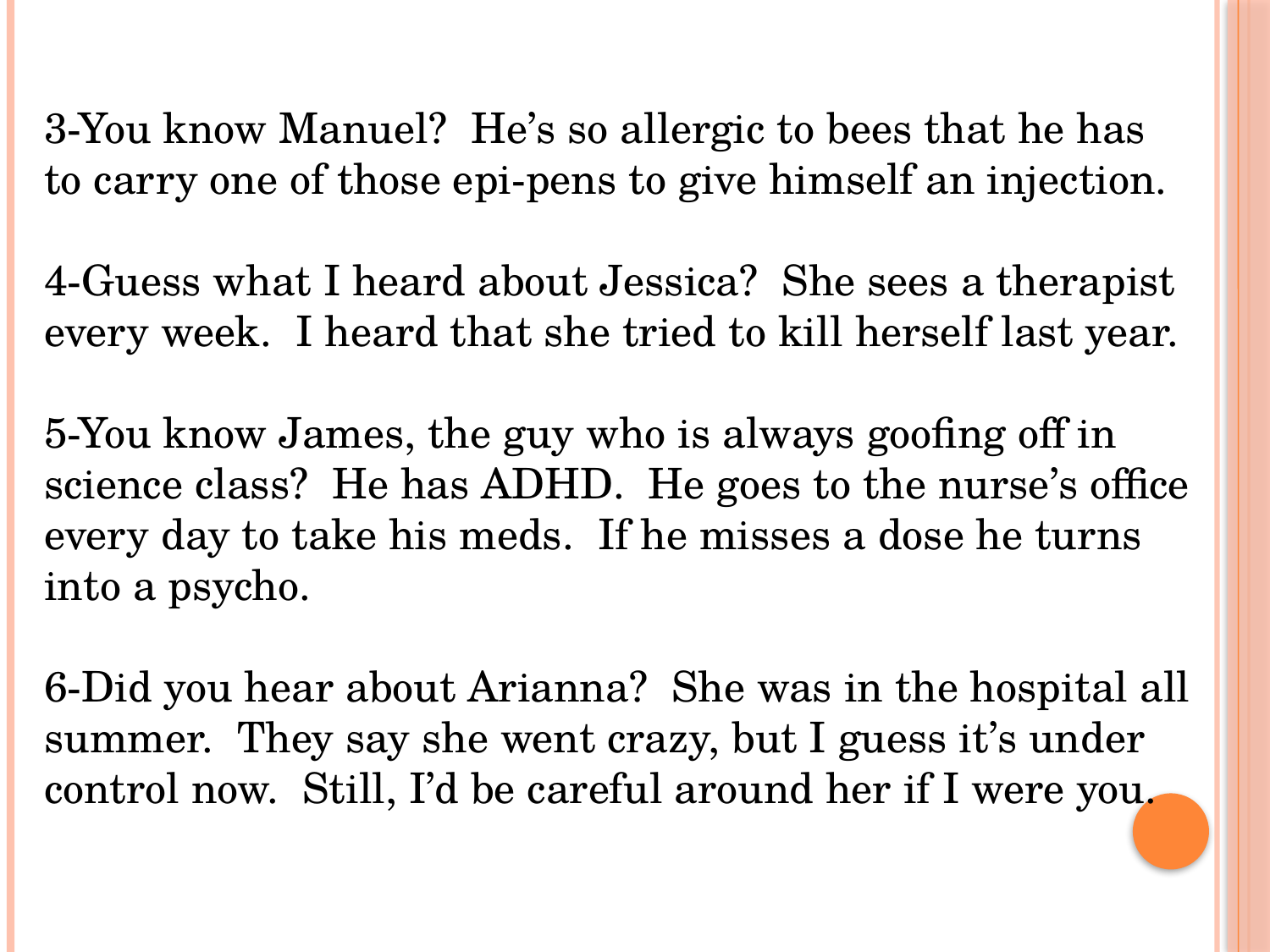

3-You know Manuel?  He’s so allergic to bees that he has to carry one of those epi-pens to give himself an injection.

4-Guess what I heard about Jessica?  She sees a therapist every week.  I heard that she tried to kill herself last year.

5-You know James, the guy who is always goofing off in science class?  He has ADHD.  He goes to the nurse’s office every day to take his meds.  If he misses a dose he turns into a psycho.

6-Did you hear about Arianna?  She was in the hospital all summer.  They say she went crazy, but I guess it’s under control now.  Still, I’d be careful around her if I were you.